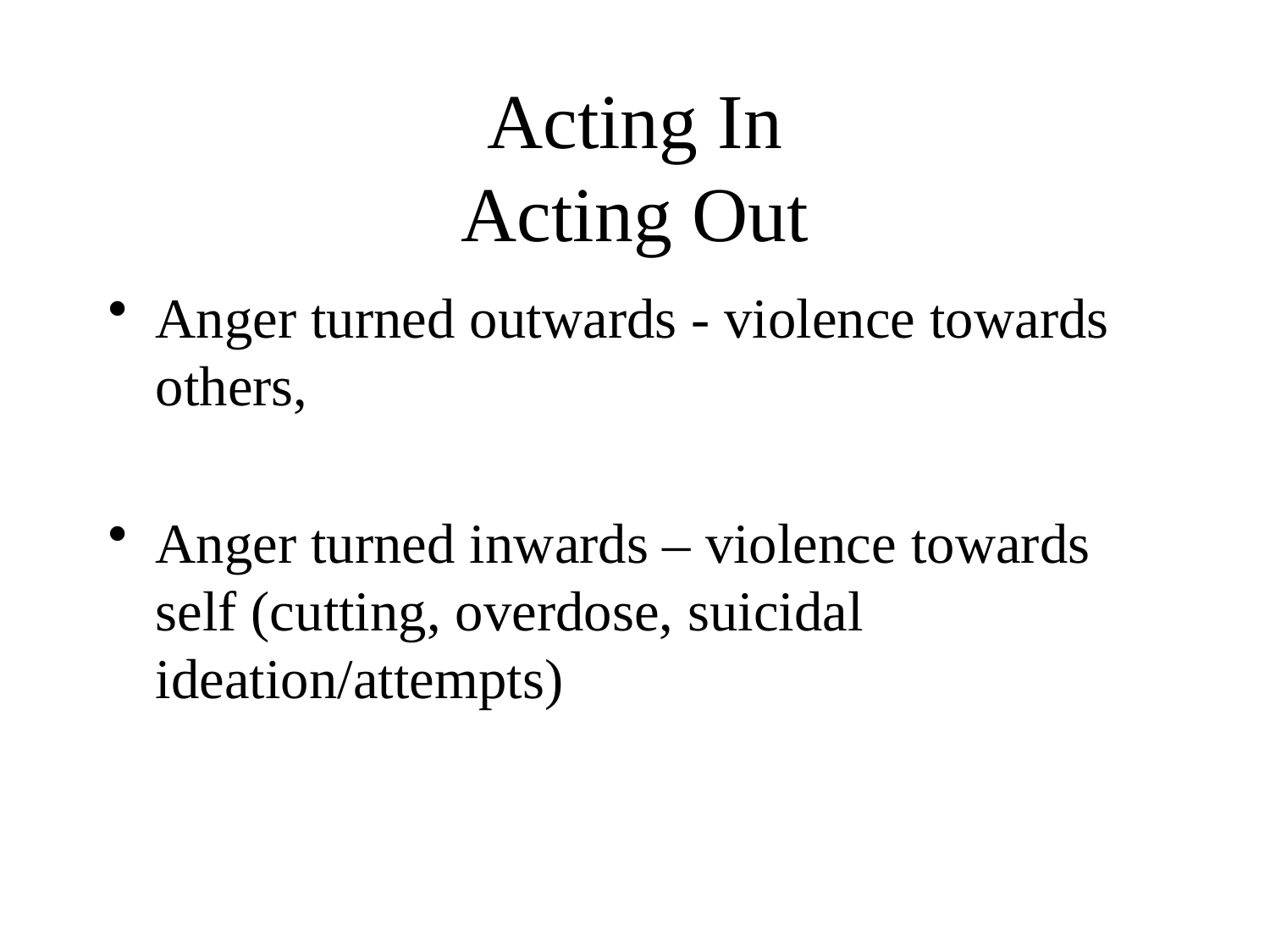

# Acting In Acting Out
Anger turned outwards - violence towards others,

Anger turned inwards – violence towards self (cutting, overdose, suicidal ideation/attempts)